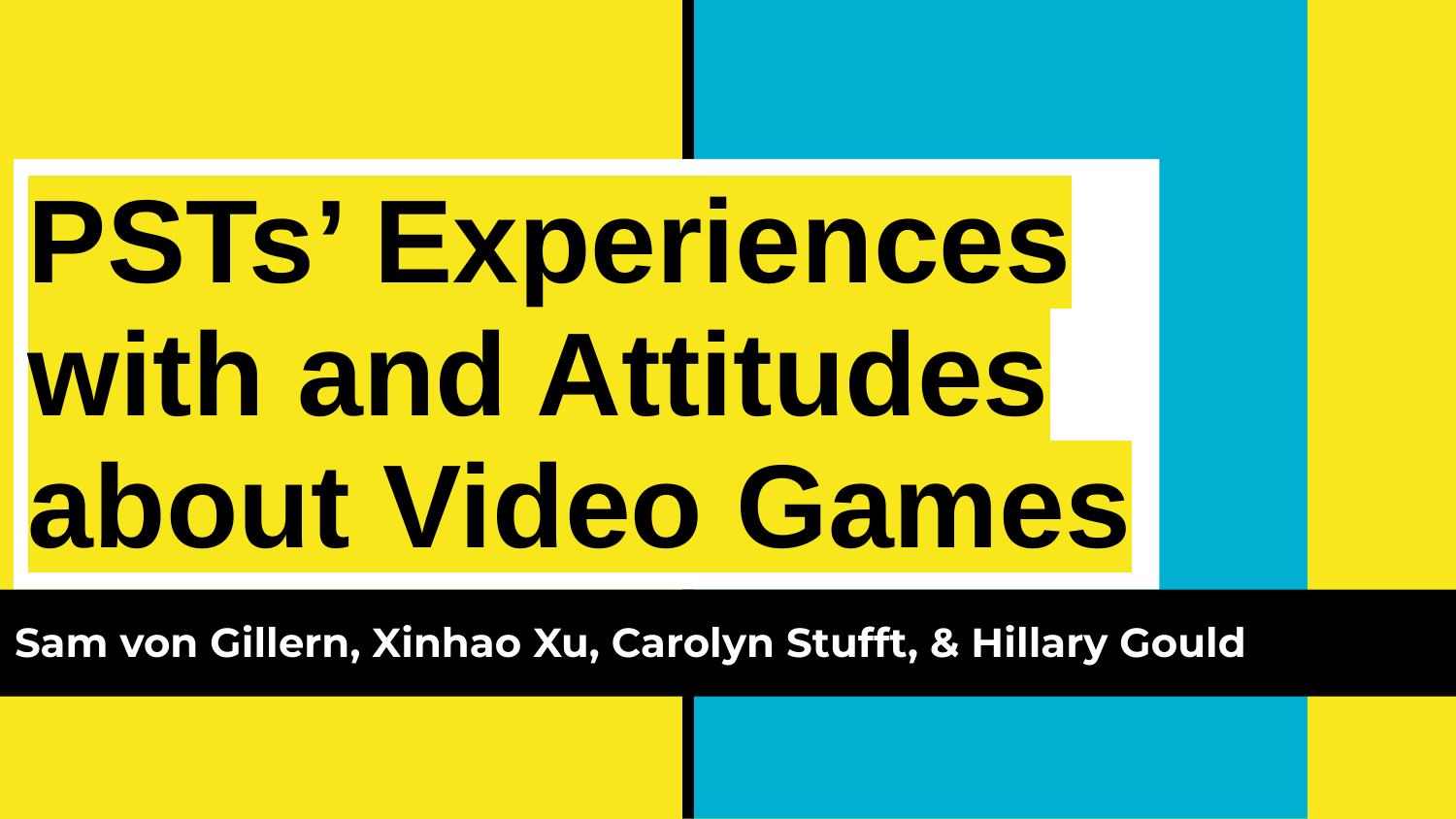

# PSTs’ Experiences with and Attitudes about Video Games
Sam von Gillern, Xinhao Xu, Carolyn Stufft, & Hillary Gould